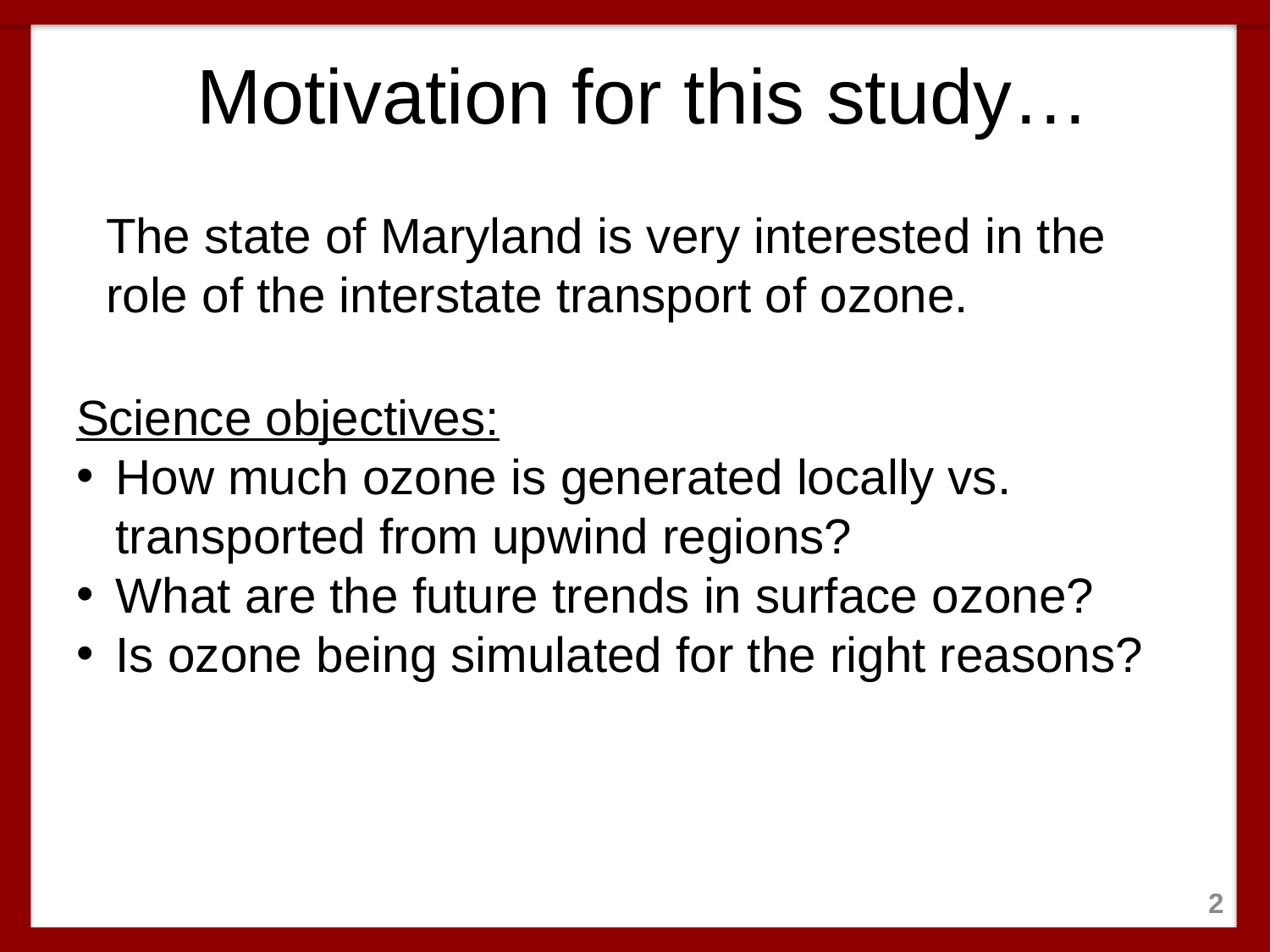

# Motivation for this study…
The state of Maryland is very interested in the role of the interstate transport of ozone.
Science objectives:
How much ozone is generated locally vs. transported from upwind regions?
What are the future trends in surface ozone?
Is ozone being simulated for the right reasons?
2